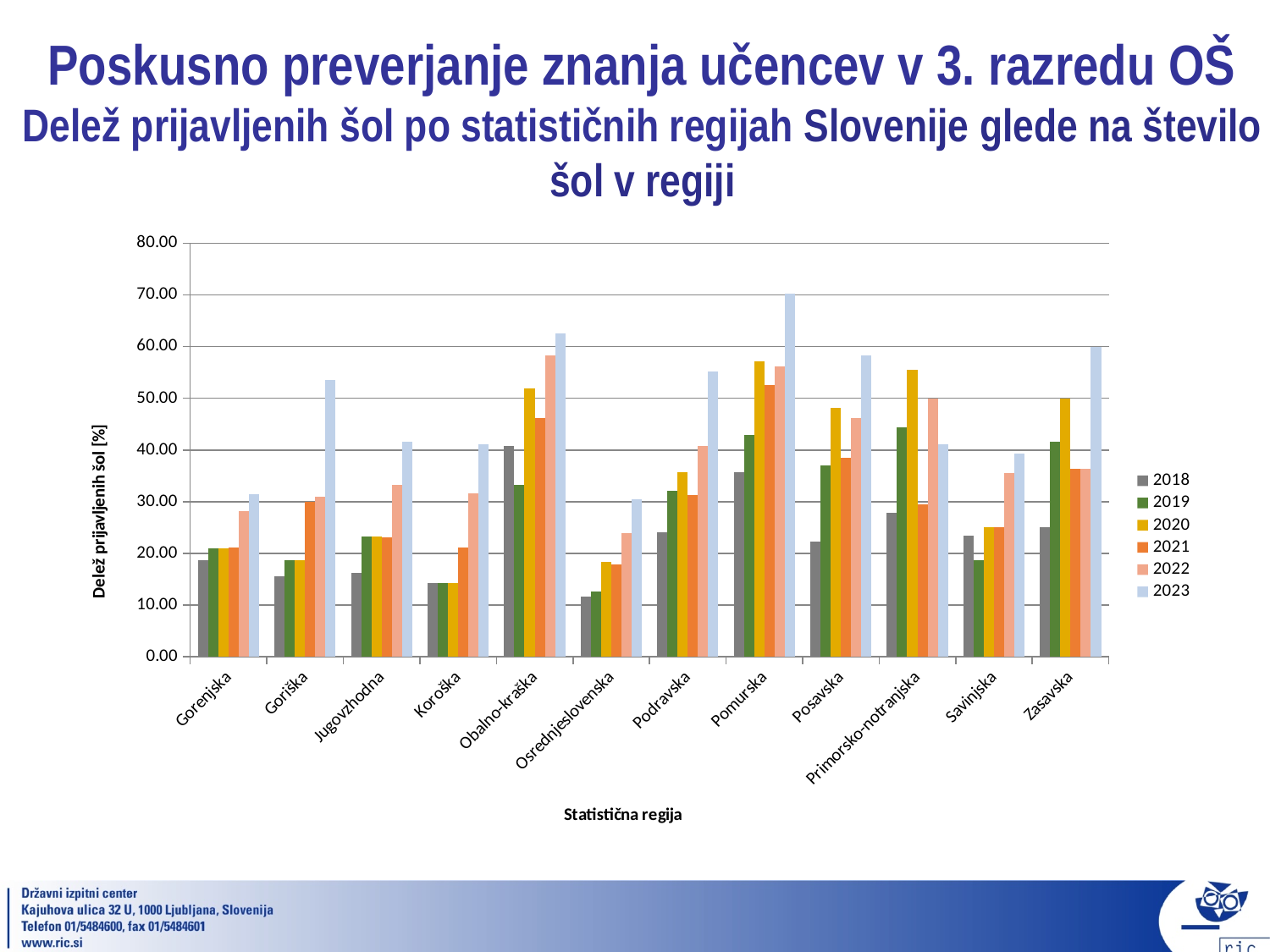

# Poskusno preverjanje znanja učencev v 3. razredu OŠ Delež prijavljenih šol po statističnih regijah Slovenije glede na število šol v regiji

[unsupported chart]